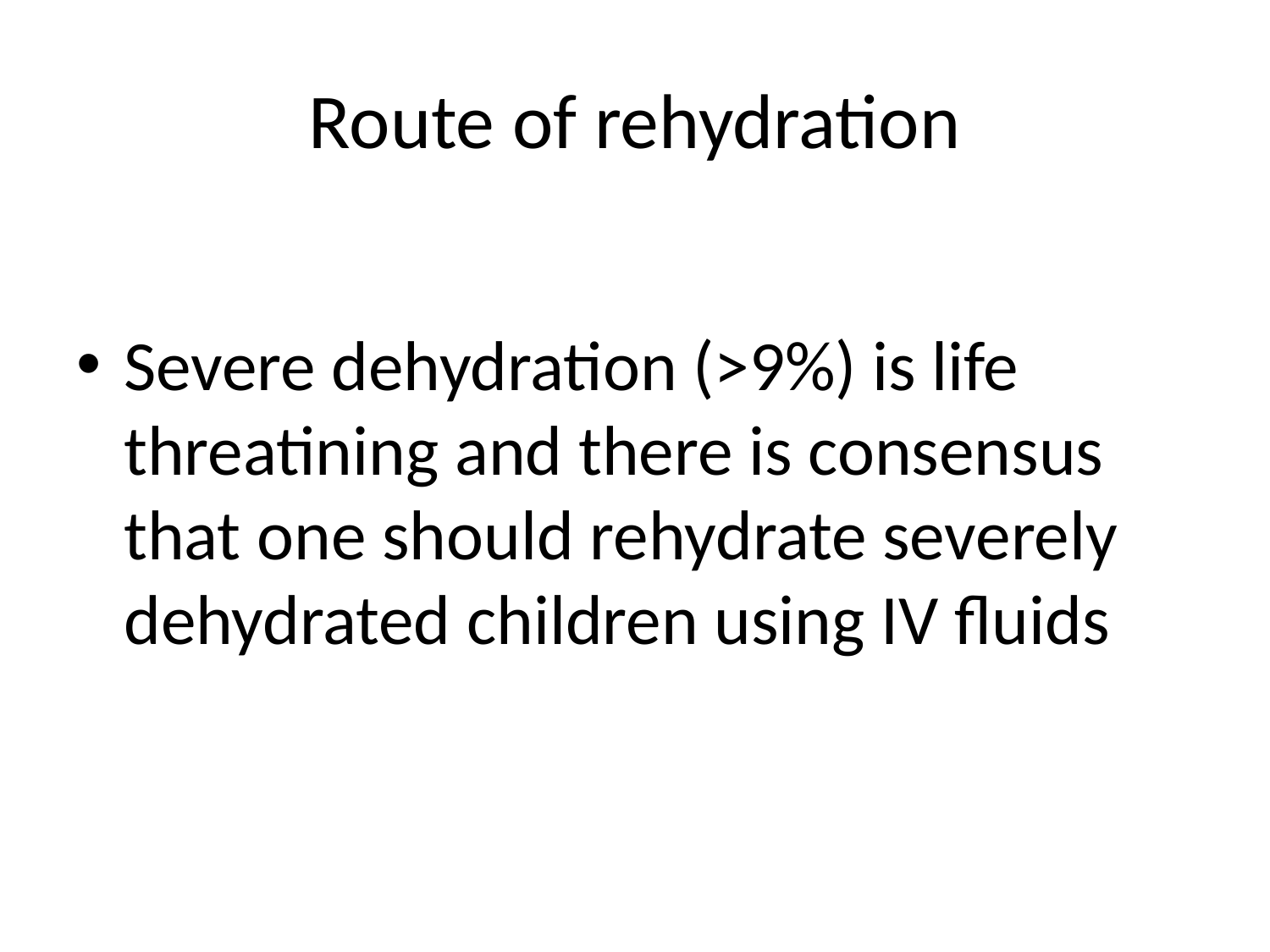

# Route of rehydration
Severe dehydration (>9%) is life threatining and there is consensus that one should rehydrate severely dehydrated children using IV fluids